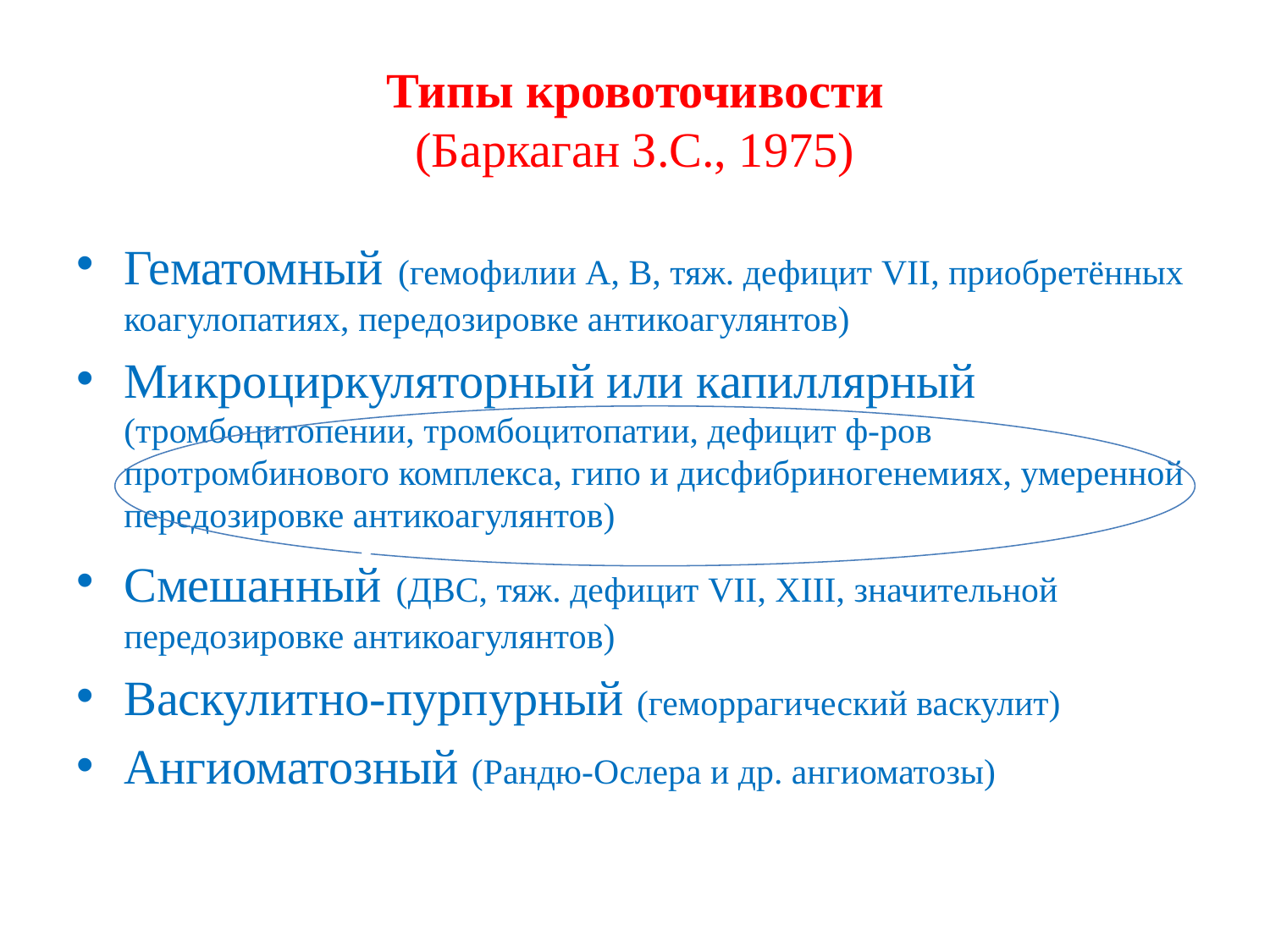

# Типы кровоточивости (Баркаган З.С., 1975)
Гематомный (гемофилии А, В, тяж. дефицит VII, приобретённых коагулопатиях, передозировке антикоагулянтов)
Микроциркуляторный или капиллярный (тромбоцитопении, тромбоцитопатии, дефицит ф-ров протромбинового комплекса, гипо и дисфибриногенемиях, умеренной передозировке антикоагулянтов)
Смешанный (ДВС, тяж. дефицит VII, XIII, значительной передозировке антикоагулянтов)
Васкулитно-пурпурный (геморрагический васкулит)
Ангиоматозный (Рандю-Ослера и др. ангиоматозы)